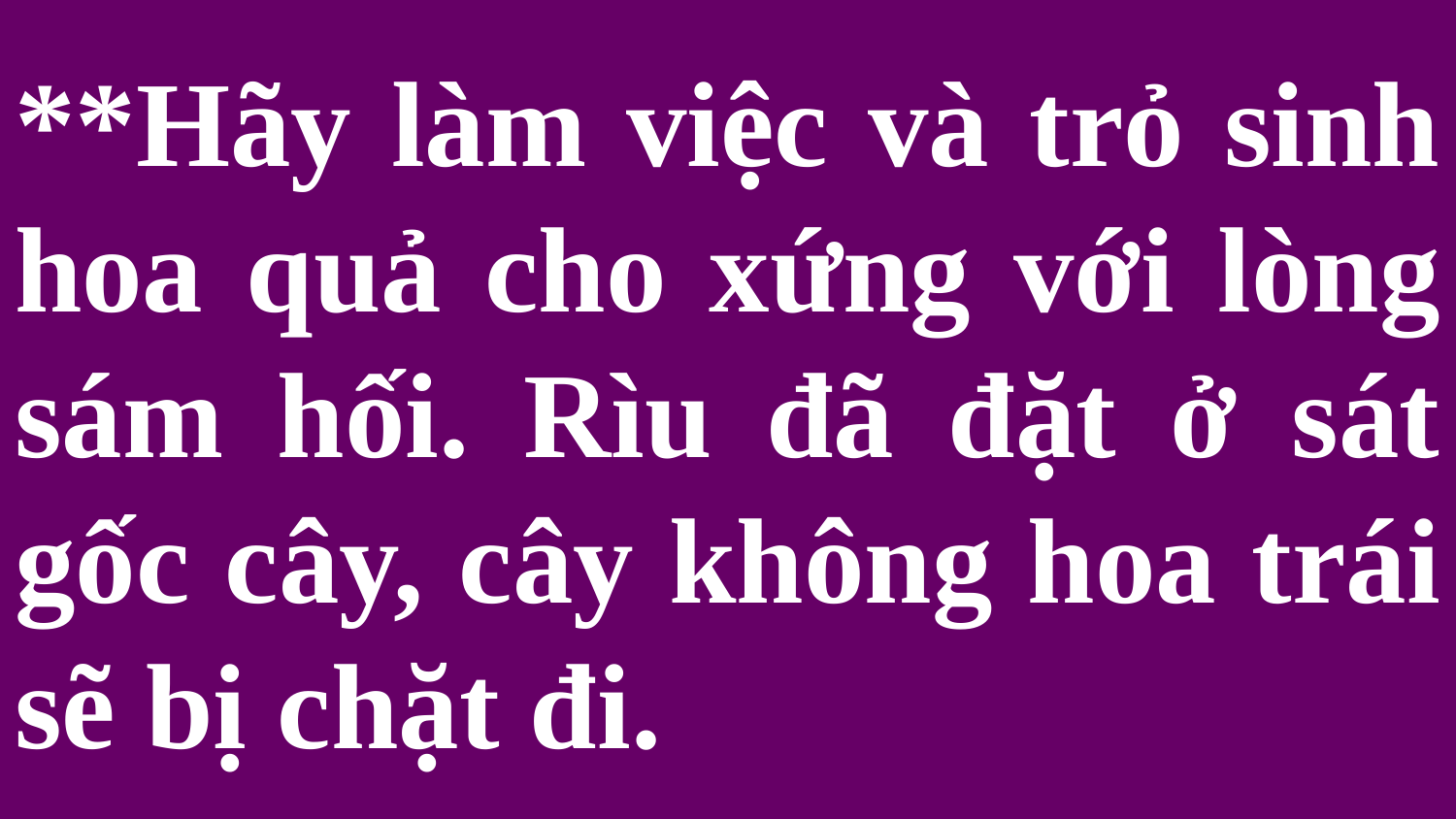

# **Hãy làm việc và trỏ sinh hoa quả cho xứng với lòng sám hối. Rìu đã đặt ở sát gốc cây, cây không hoa trái sẽ bị chặt đi.